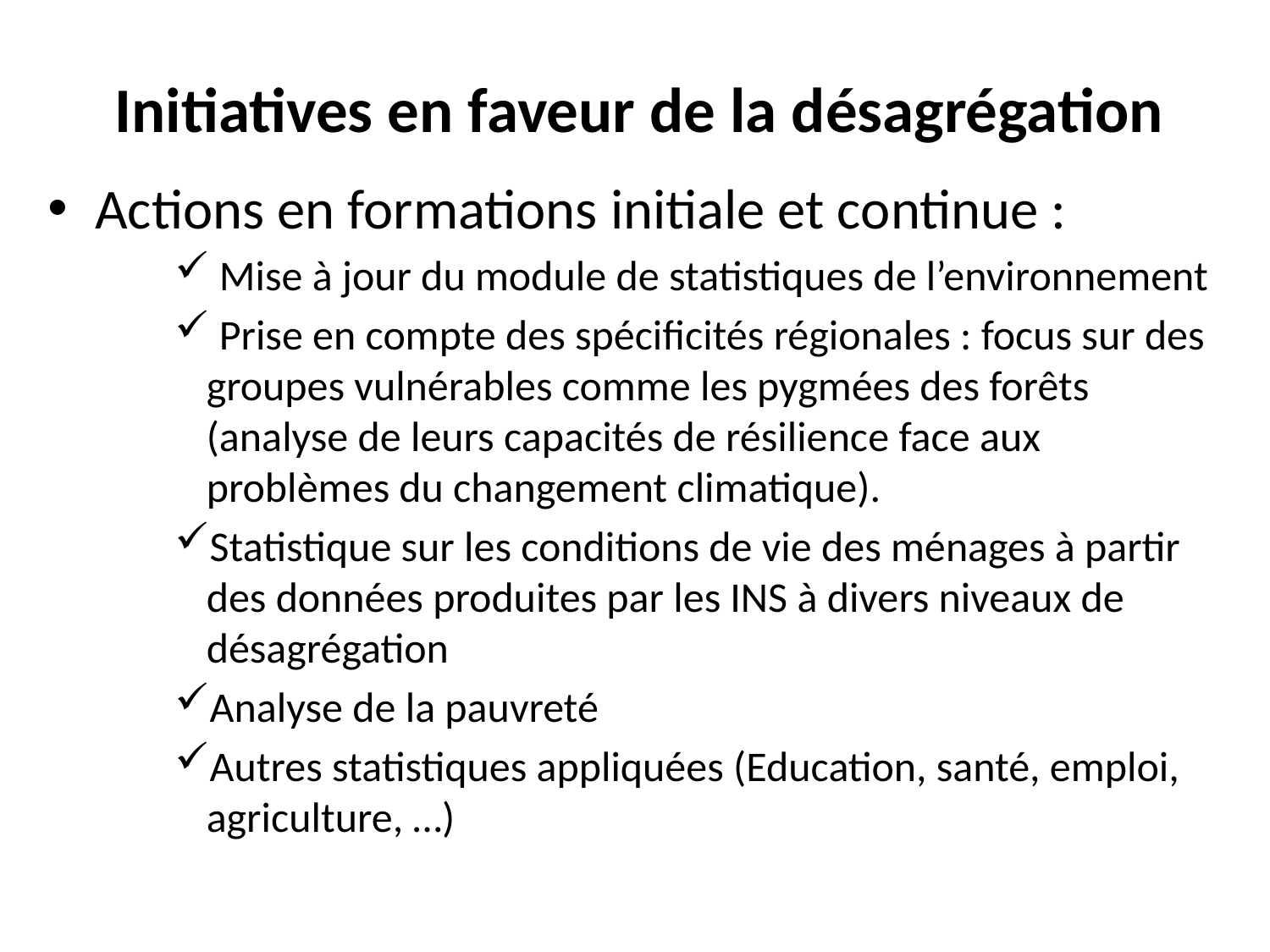

# Initiatives en faveur de la désagrégation
Actions en formations initiale et continue :
 Mise à jour du module de statistiques de l’environnement
 Prise en compte des spécificités régionales : focus sur des groupes vulnérables comme les pygmées des forêts (analyse de leurs capacités de résilience face aux problèmes du changement climatique).
Statistique sur les conditions de vie des ménages à partir des données produites par les INS à divers niveaux de désagrégation
Analyse de la pauvreté
Autres statistiques appliquées (Education, santé, emploi,  agriculture, …)